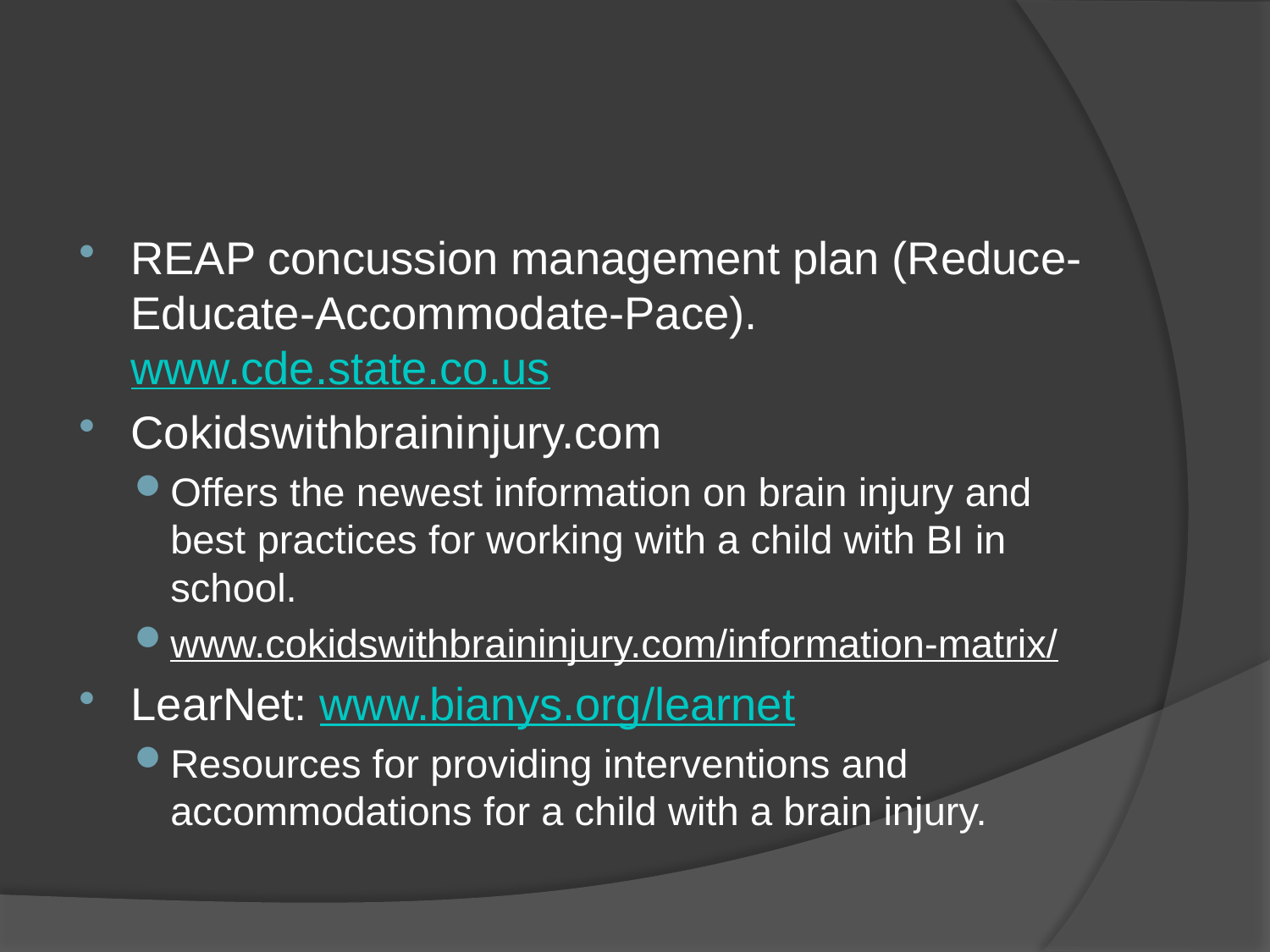

#
REAP concussion management plan (Reduce-Educate-Accommodate-Pace). www.cde.state.co.us
Cokidswithbraininjury.com
Offers the newest information on brain injury and best practices for working with a child with BI in school.
www.cokidswithbraininjury.com/information-matrix/
LearNet: www.bianys.org/learnet
Resources for providing interventions and accommodations for a child with a brain injury.